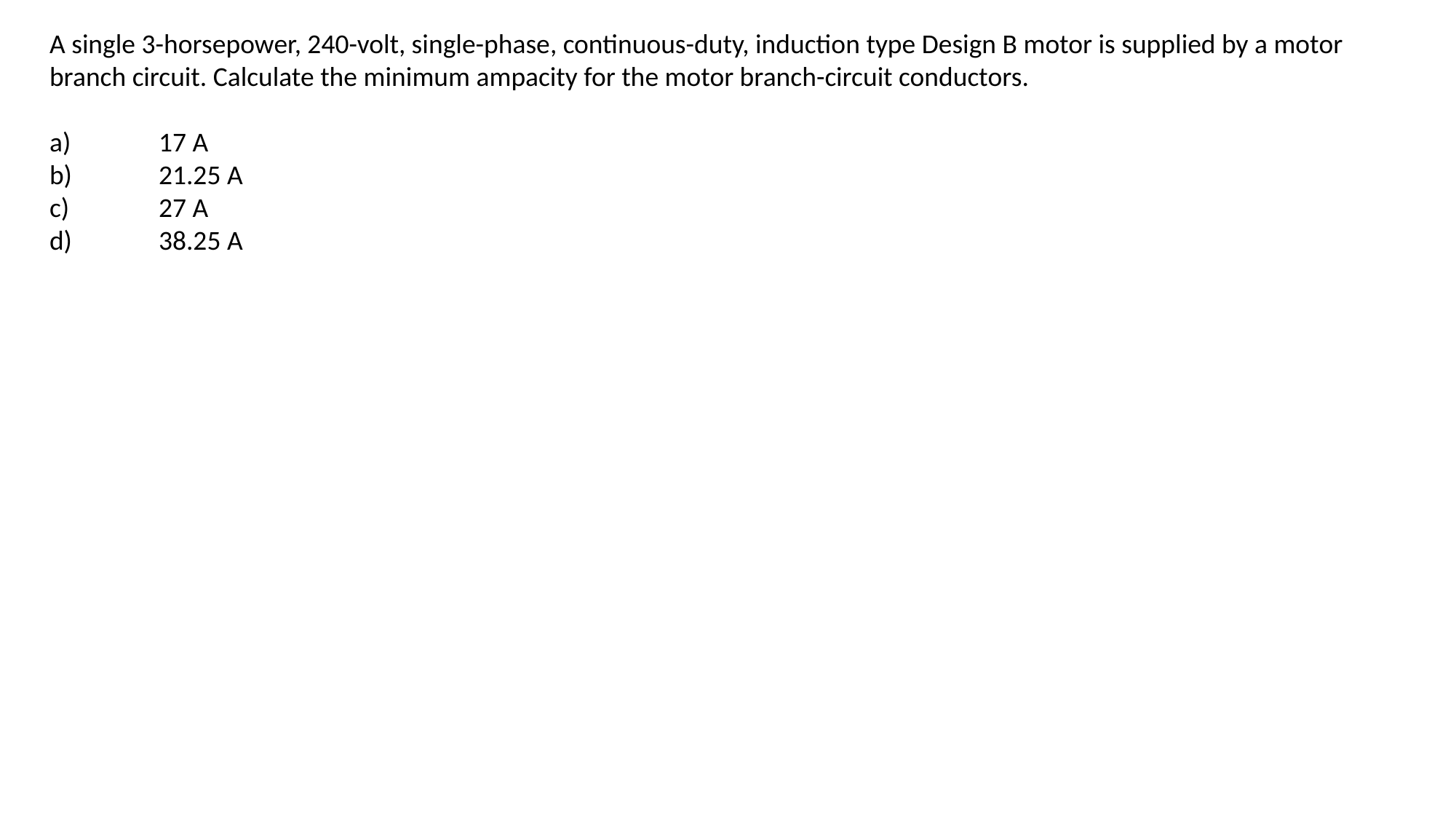

A single 3-horsepower, 240-volt, single-phase, continuous-duty, induction type Design B motor is supplied by a motor branch circuit. Calculate the minimum ampacity for the motor branch-circuit conductors.

a)	17 A
b)	21.25 A
c)	27 A
d)	38.25 A